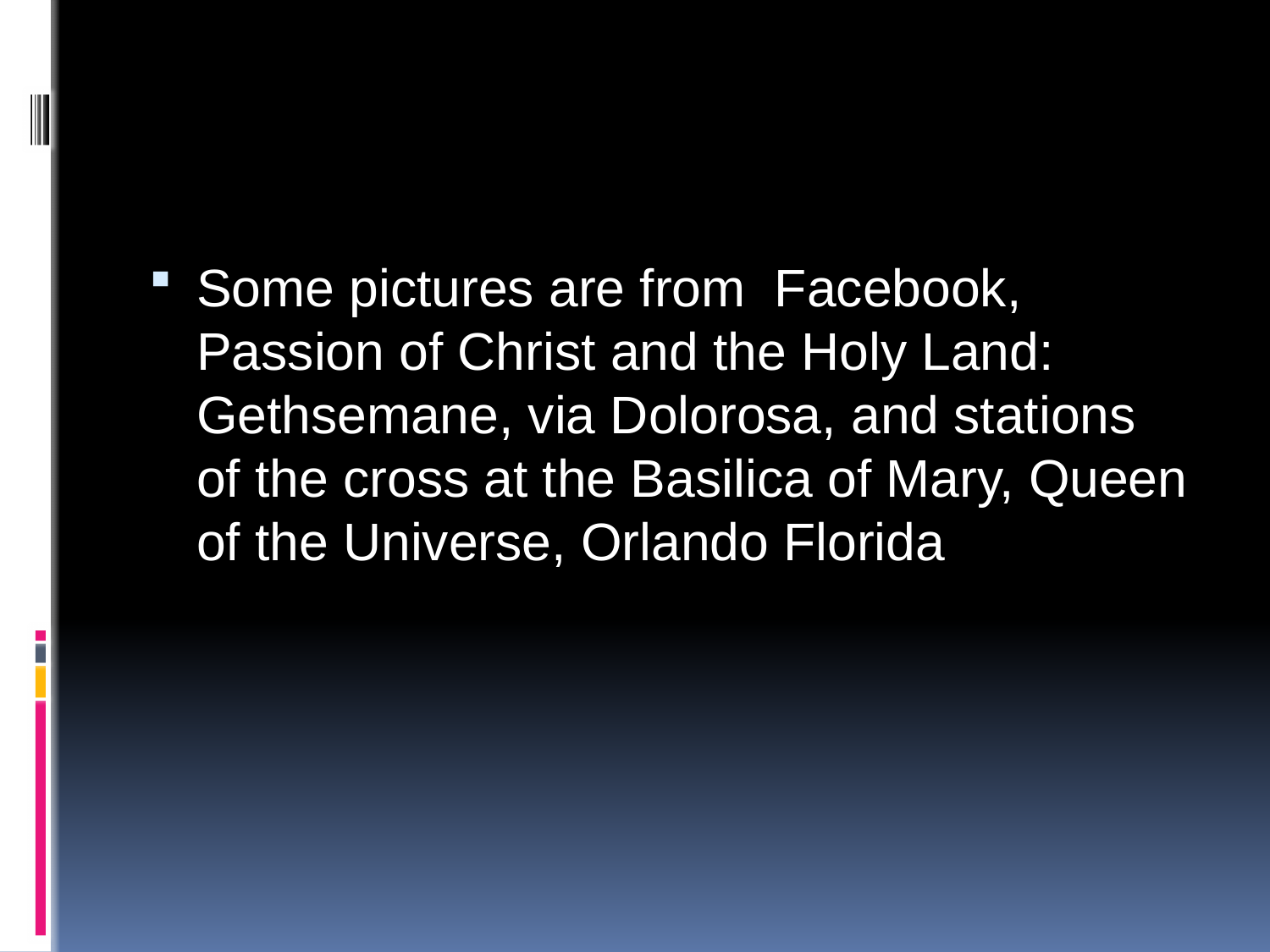

#
Some pictures are from  Facebook, Passion of Christ and the Holy Land: Gethsemane, via Dolorosa, and stations of the cross at the Basilica of Mary, Queen of the Universe, Orlando Florida